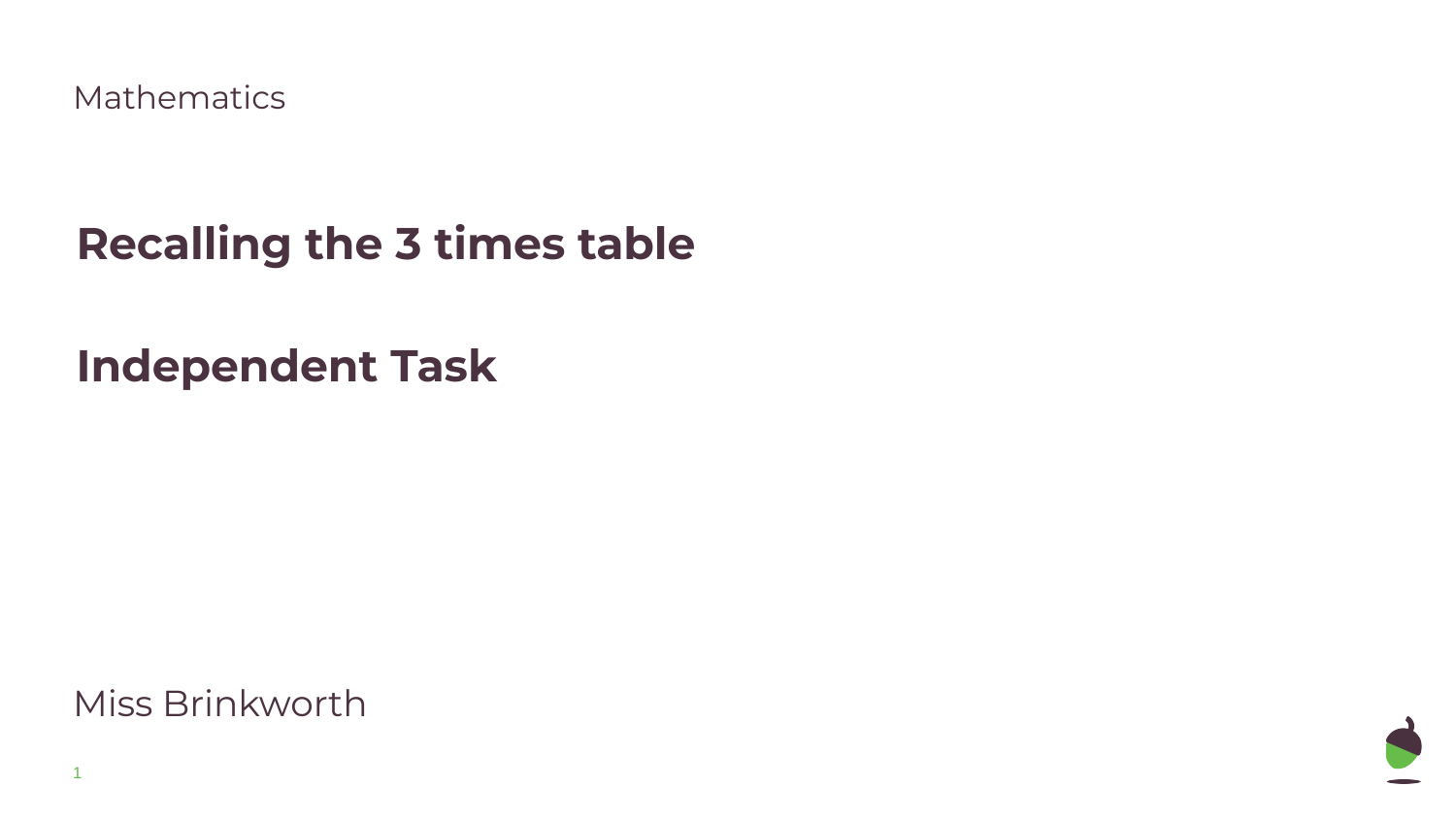

Mathematics
Recalling the 3 times table

Independent Task
Miss Brinkworth
1